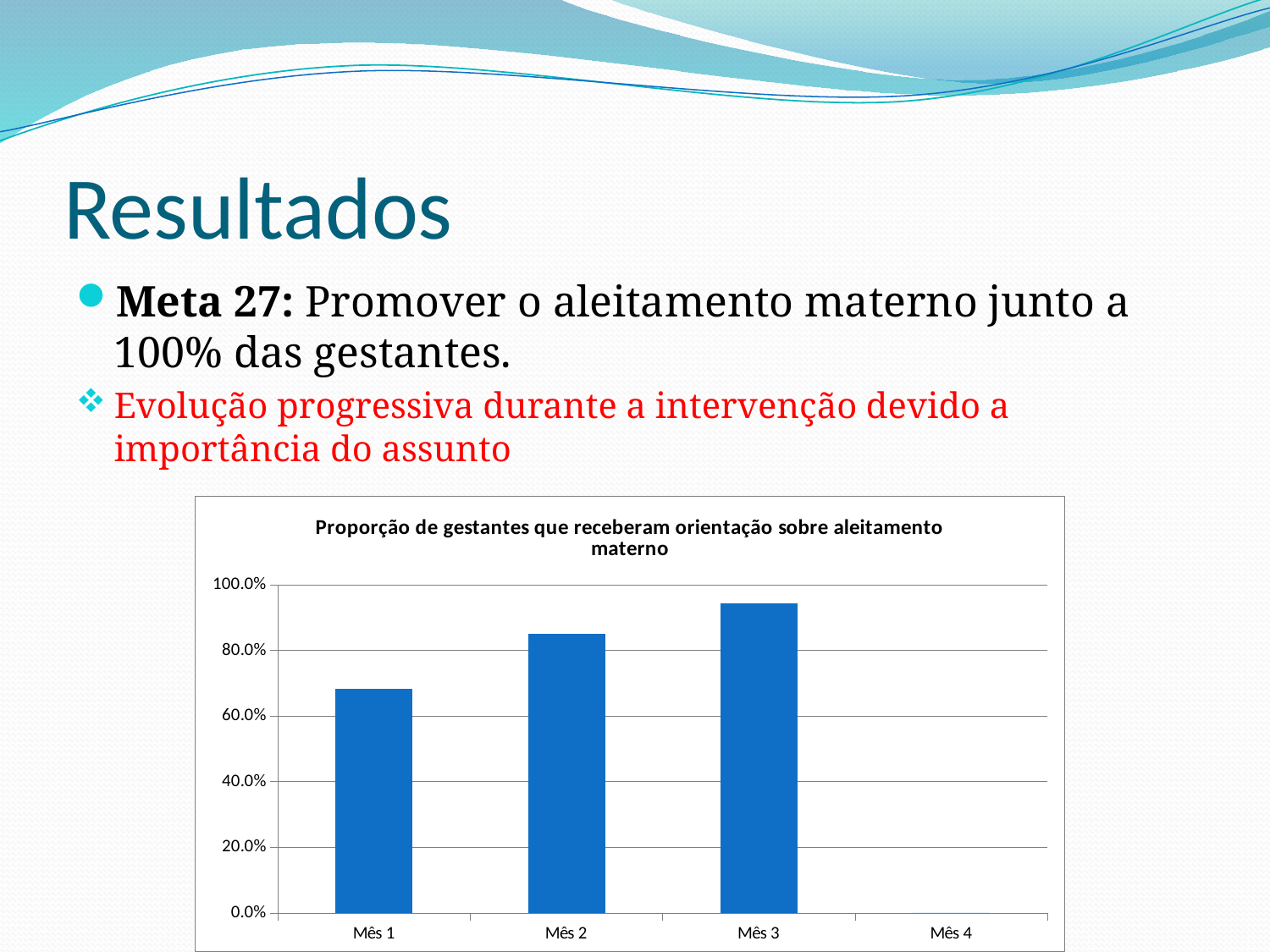

# Resultados
Meta 27: Promover o aleitamento materno junto a 100% das gestantes.
Evolução progressiva durante a intervenção devido a importância do assunto

### Chart:

| Category | Proporção de gestantes que receberam orientação sobre aleitamento materno |
|---|---|
| Mês 1 | 0.6818181818181818 |
| Mês 2 | 0.8500000000000006 |
| Mês 3 | 0.9444444444444446 |
| Mês 4 | 0.0 |